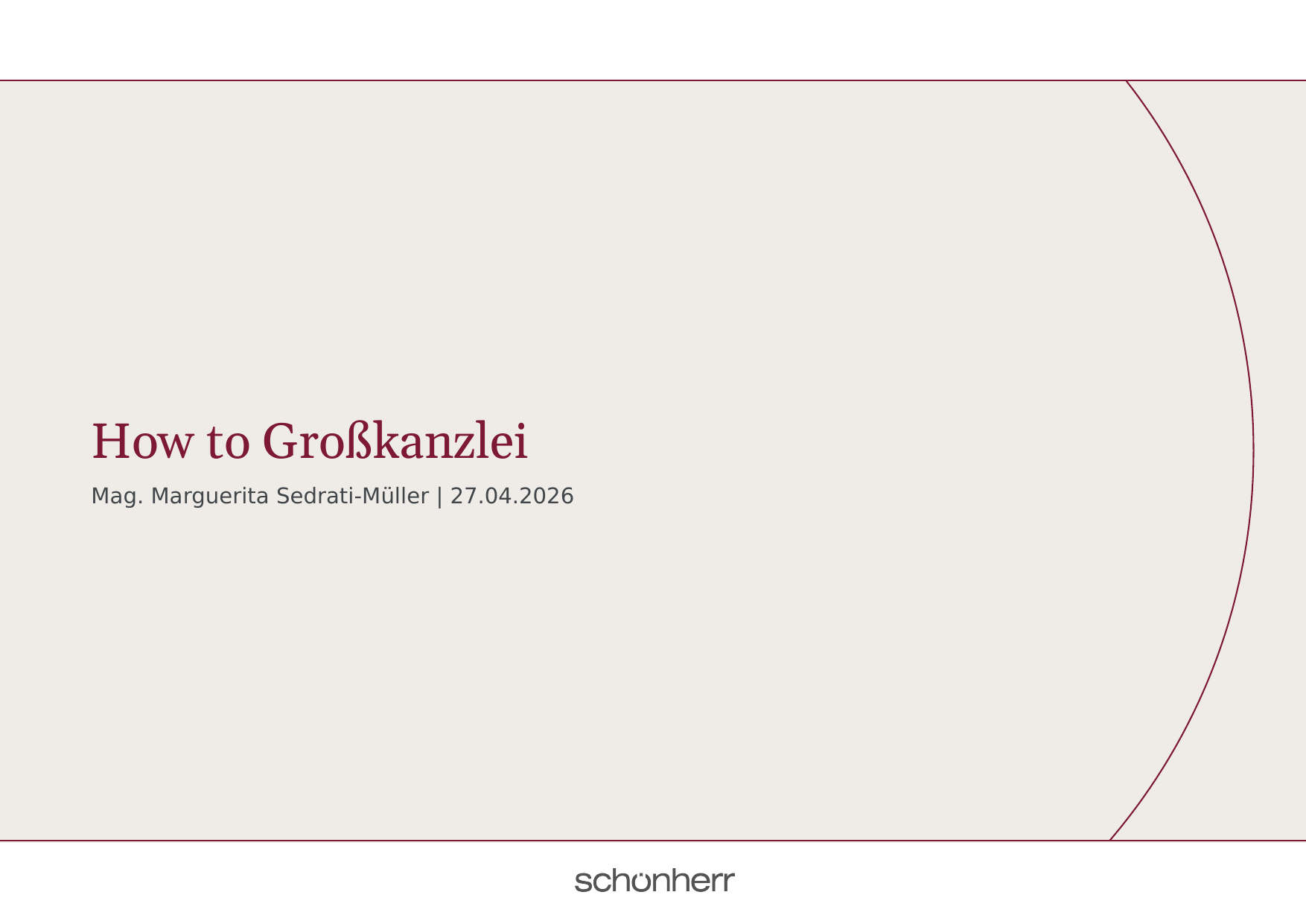

How to Großkanzlei
Mag. Marguerita Sedrati-Müller | 27.04.2026